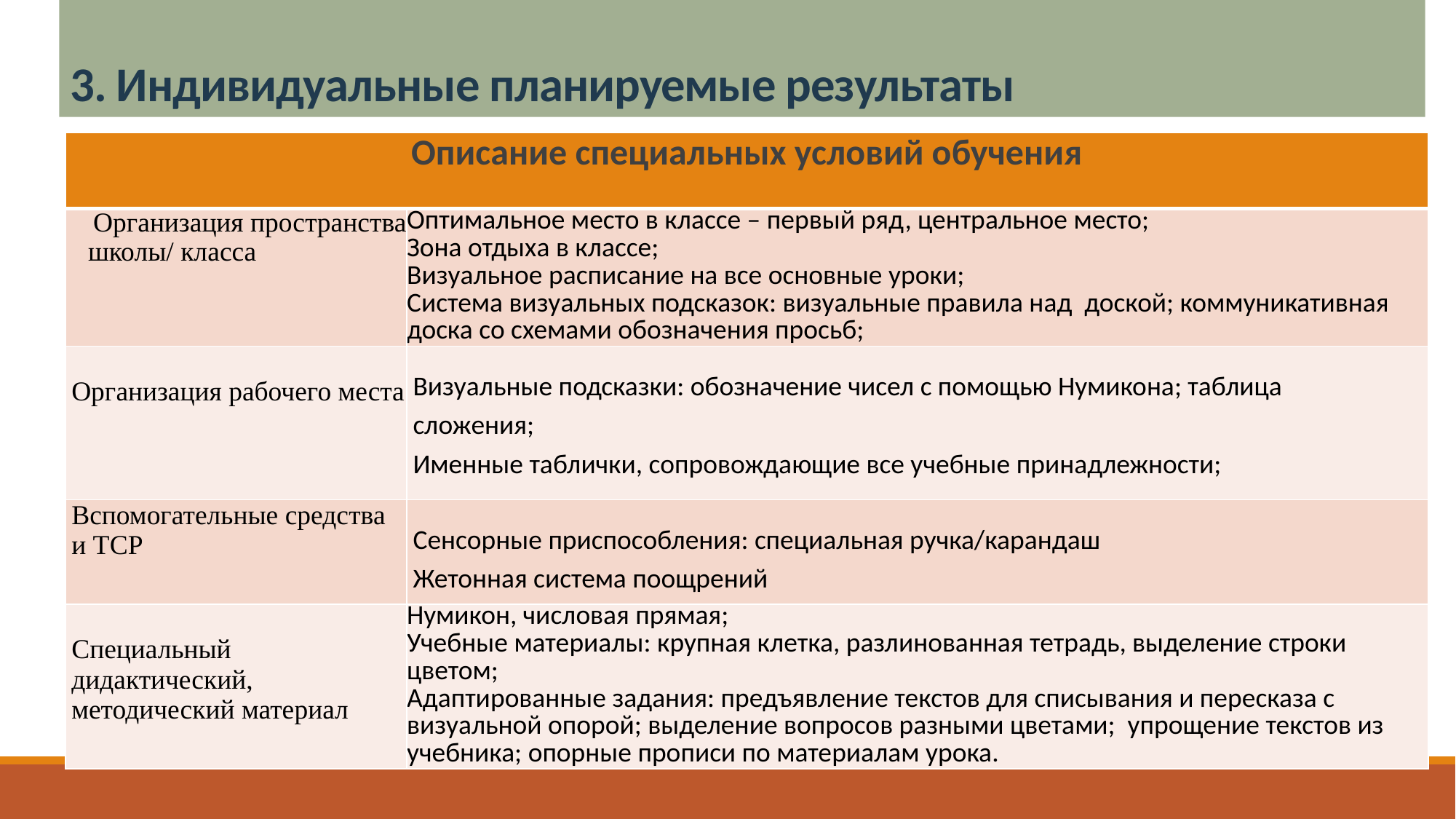

# 3. Индивидуальные планируемые результаты
| Описание специальных условий обучения |  |
| --- | --- |
| Организация пространства школы/ класса | Оптимальное место в классе – первый ряд, центральное место; Зона отдыха в классе; Визуальное расписание на все основные уроки; Система визуальных подсказок: визуальные правила над доской; коммуникативная доска со схемами обозначения просьб; |
| Организация рабочего места | Визуальные подсказки: обозначение чисел с помощью Нумикона; таблица сложения; Именные таблички, сопровождающие все учебные принадлежности; |
| Вспомогательные средства и ТСР | Сенсорные приспособления: специальная ручка/карандаш Жетонная система поощрений |
| Специальный дидактический, методический материал | Нумикон, числовая прямая; Учебные материалы: крупная клетка, разлинованная тетрадь, выделение строки цветом; Адаптированные задания: предъявление текстов для списывания и пересказа с визуальной опорой; выделение вопросов разными цветами; упрощение текстов из учебника; опорные прописи по материалам урока. |